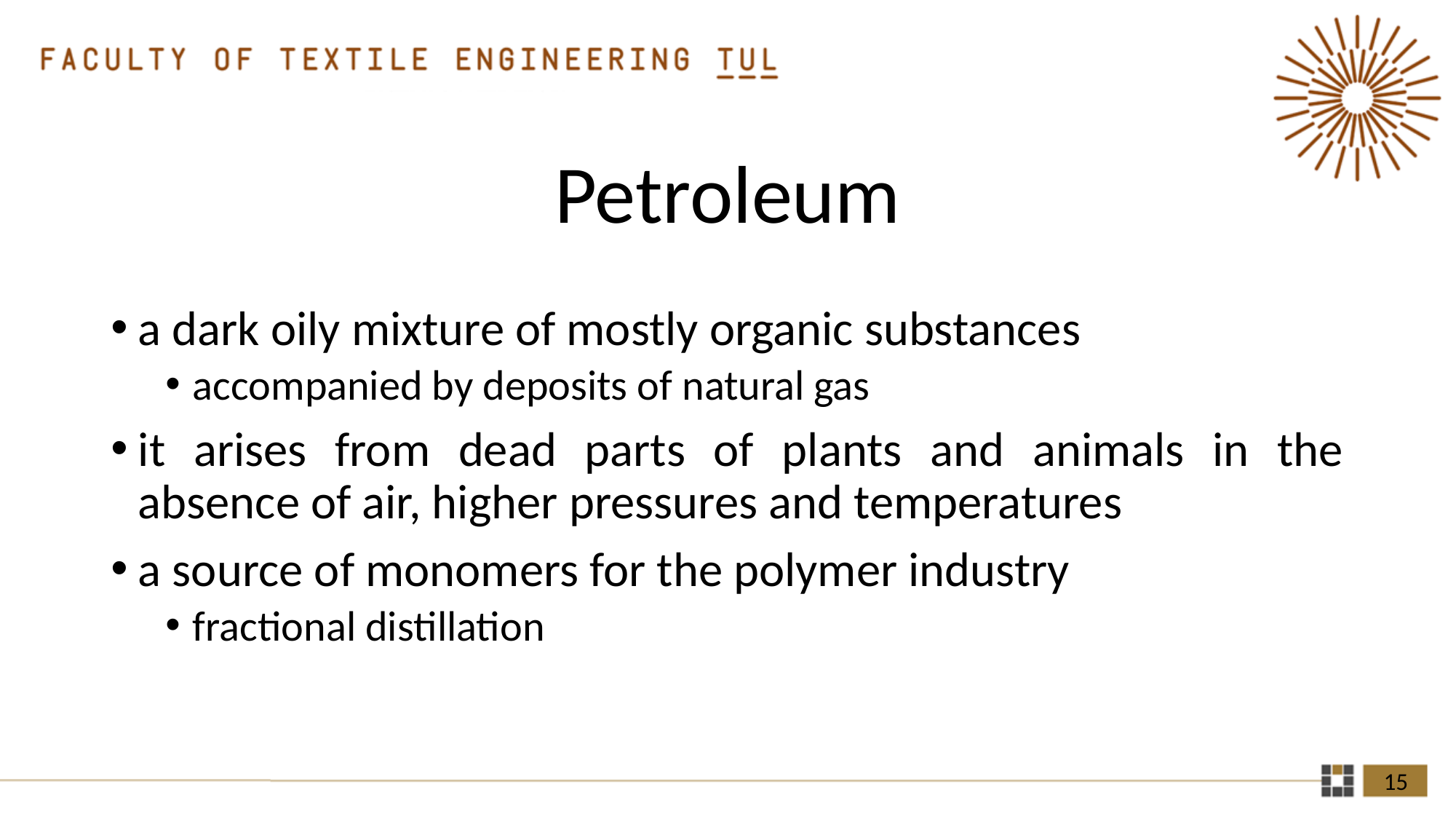

# Petroleum
a dark oily mixture of mostly organic substances
accompanied by deposits of natural gas
it arises from dead parts of plants and animals in the absence of air, higher pressures and temperatures
a source of monomers for the polymer industry
fractional distillation